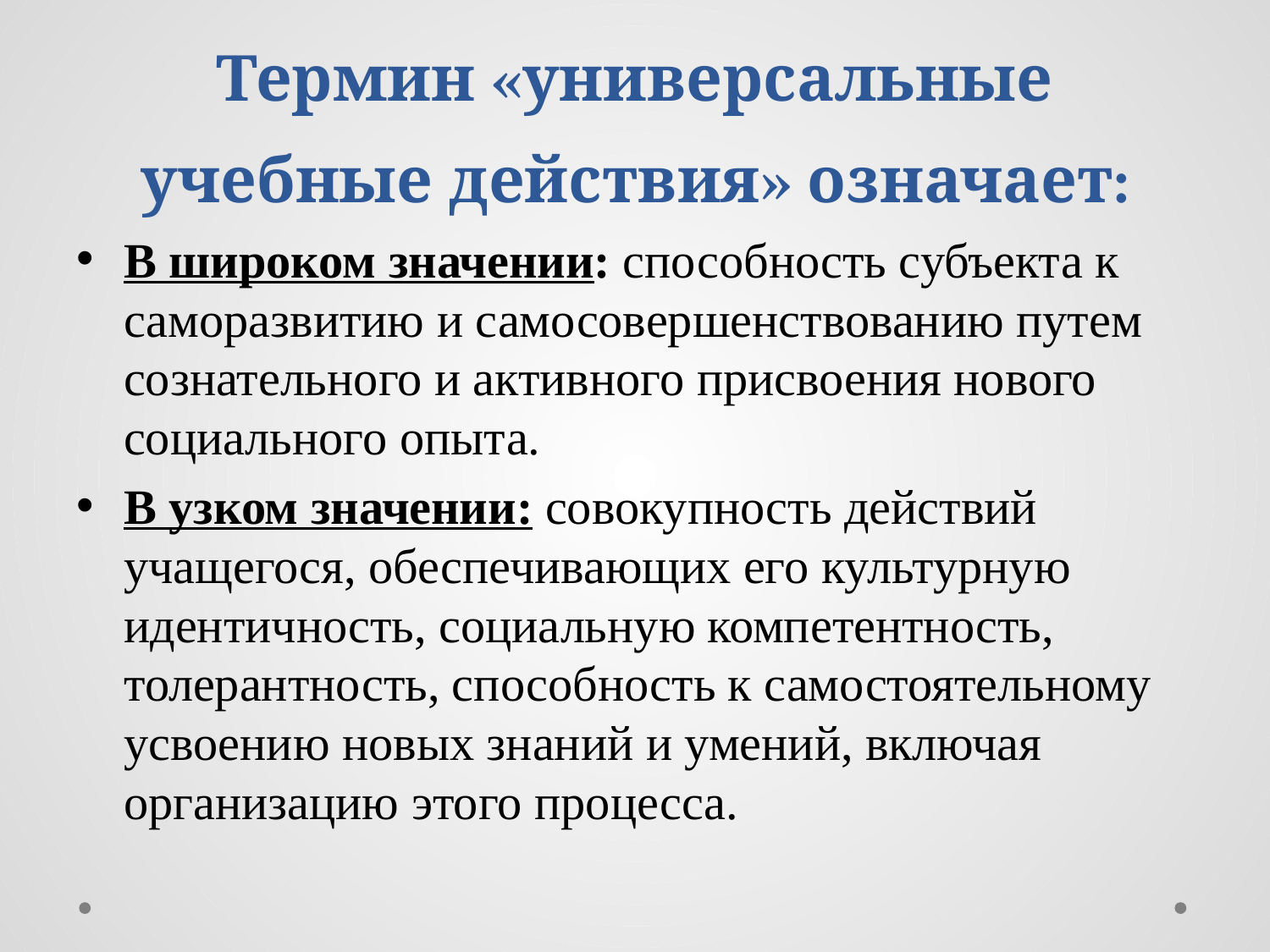

# Термин «универсальные учебные действия» означает:
В широком значении: способность субъекта к саморазвитию и самосовершенствованию путем сознательного и активного присвоения нового социального опыта.
В узком значении: совокупность действий учащегося, обеспечивающих его культурную идентичность, социальную компетентность, толерантность, способность к самостоятельному усвоению новых знаний и умений, включая организацию этого процесса.